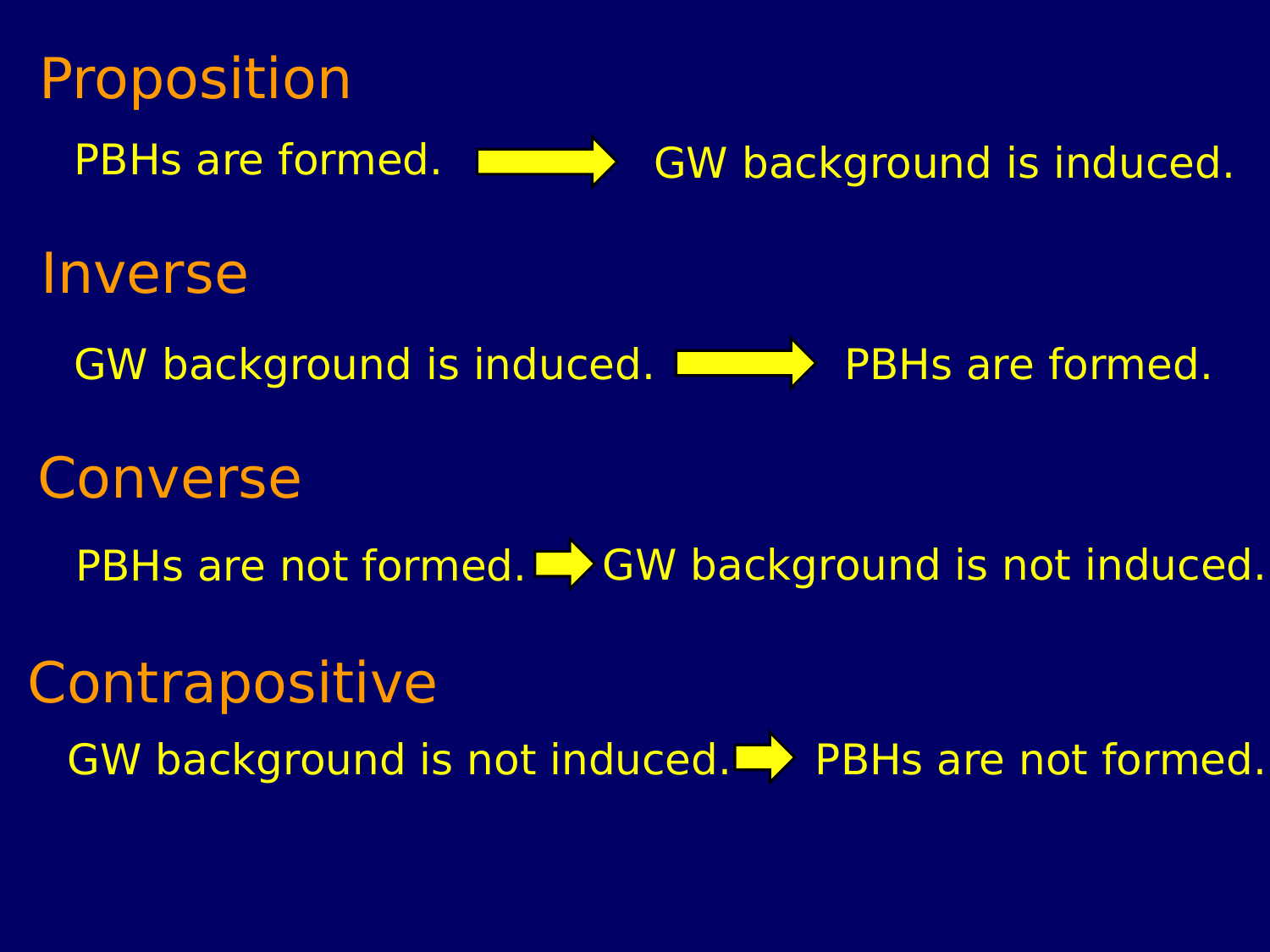

Proposition
PBHs are formed.
GW background is induced.

Inverse
GW background is induced.
PBHs are formed.

Converse
GW background is not induced.
PBHs are not formed.

Contrapositive
GW background is not induced.
PBHs are not formed.